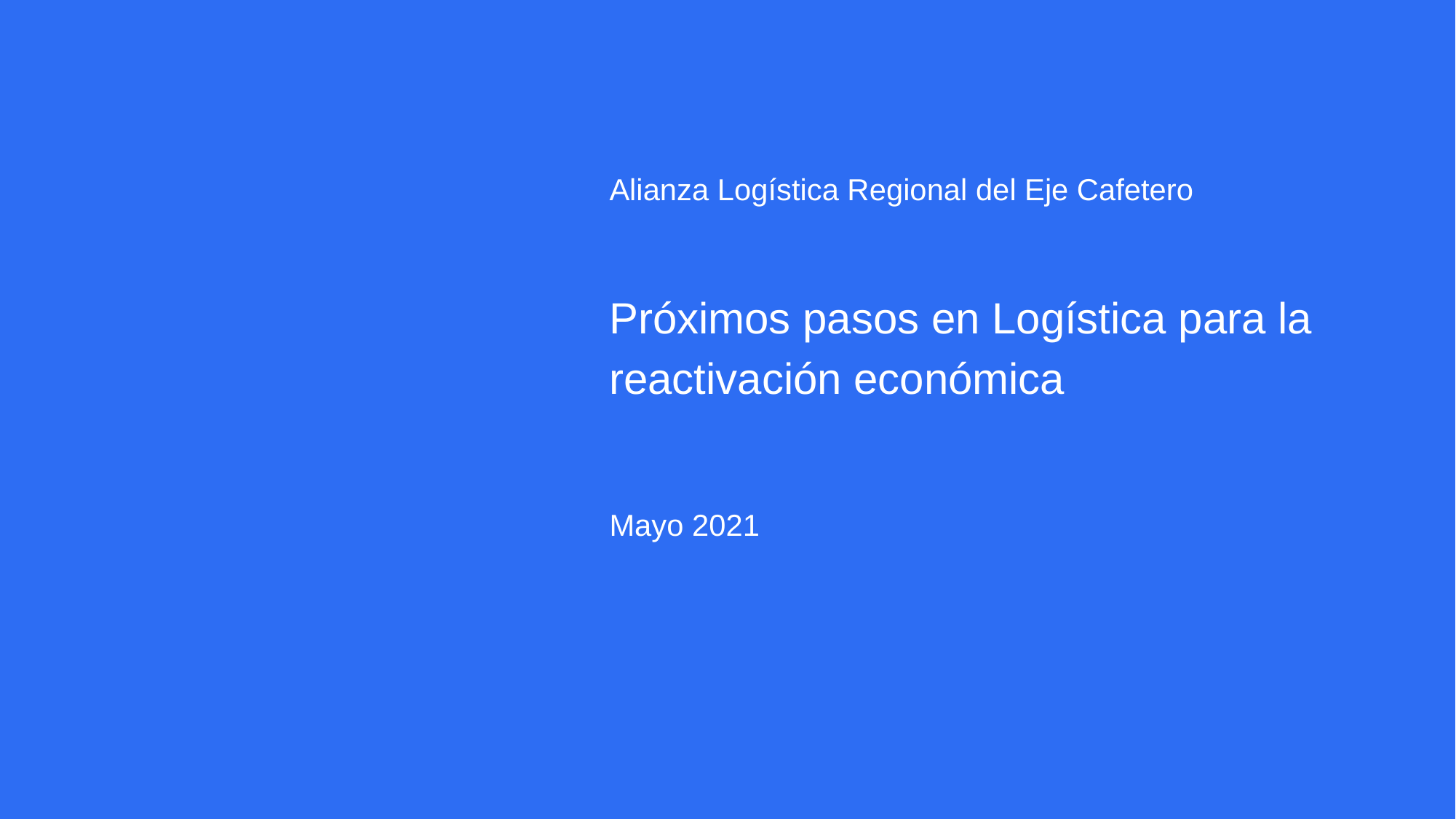

Alianza Logística Regional del Eje Cafetero
# Próximos pasos en Logística para la reactivación económica
Mayo 2021